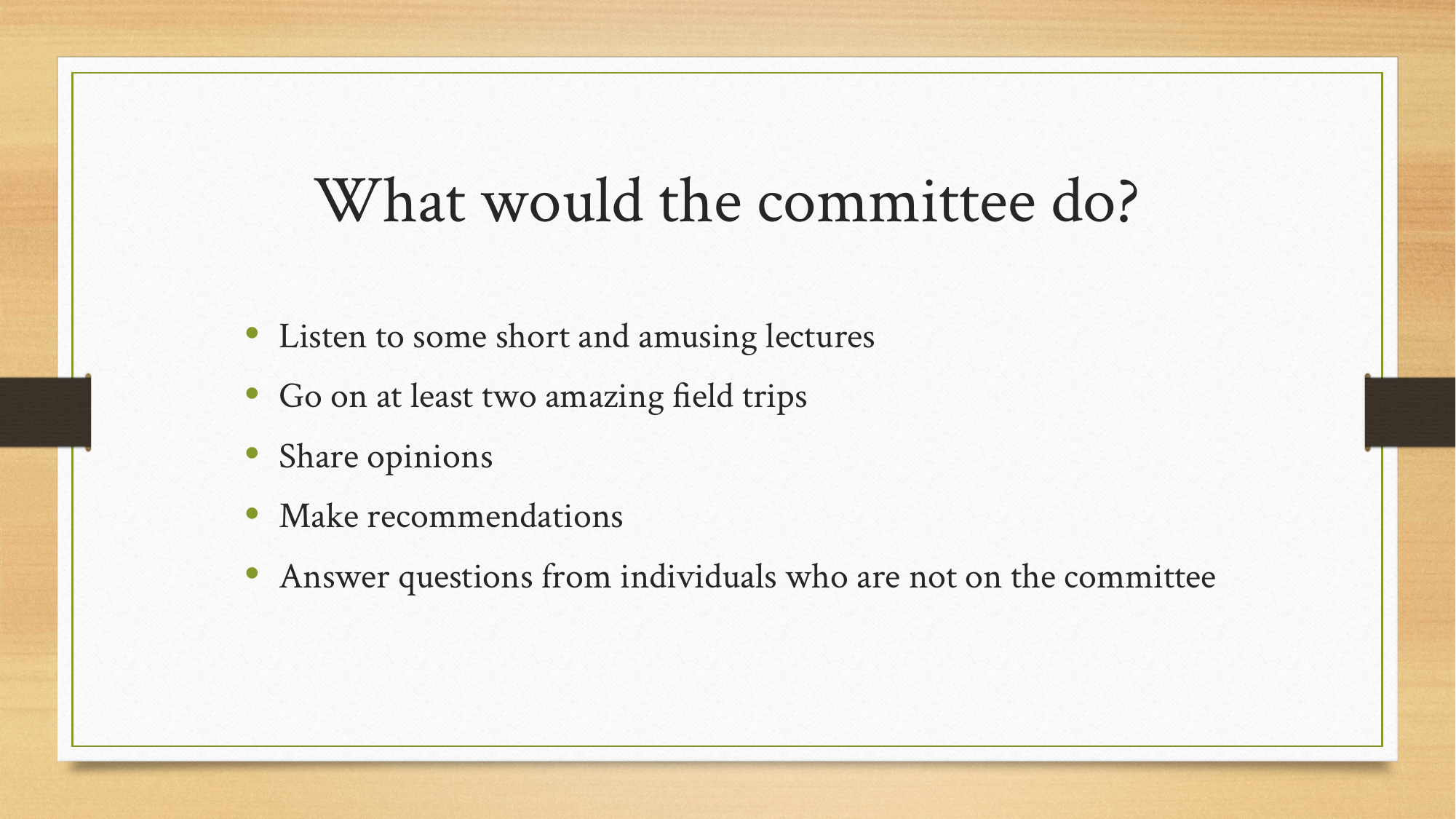

# What would the committee do?
Listen to some short and amusing lectures
Go on at least two amazing field trips
Share opinions
Make recommendations
Answer questions from individuals who are not on the committee